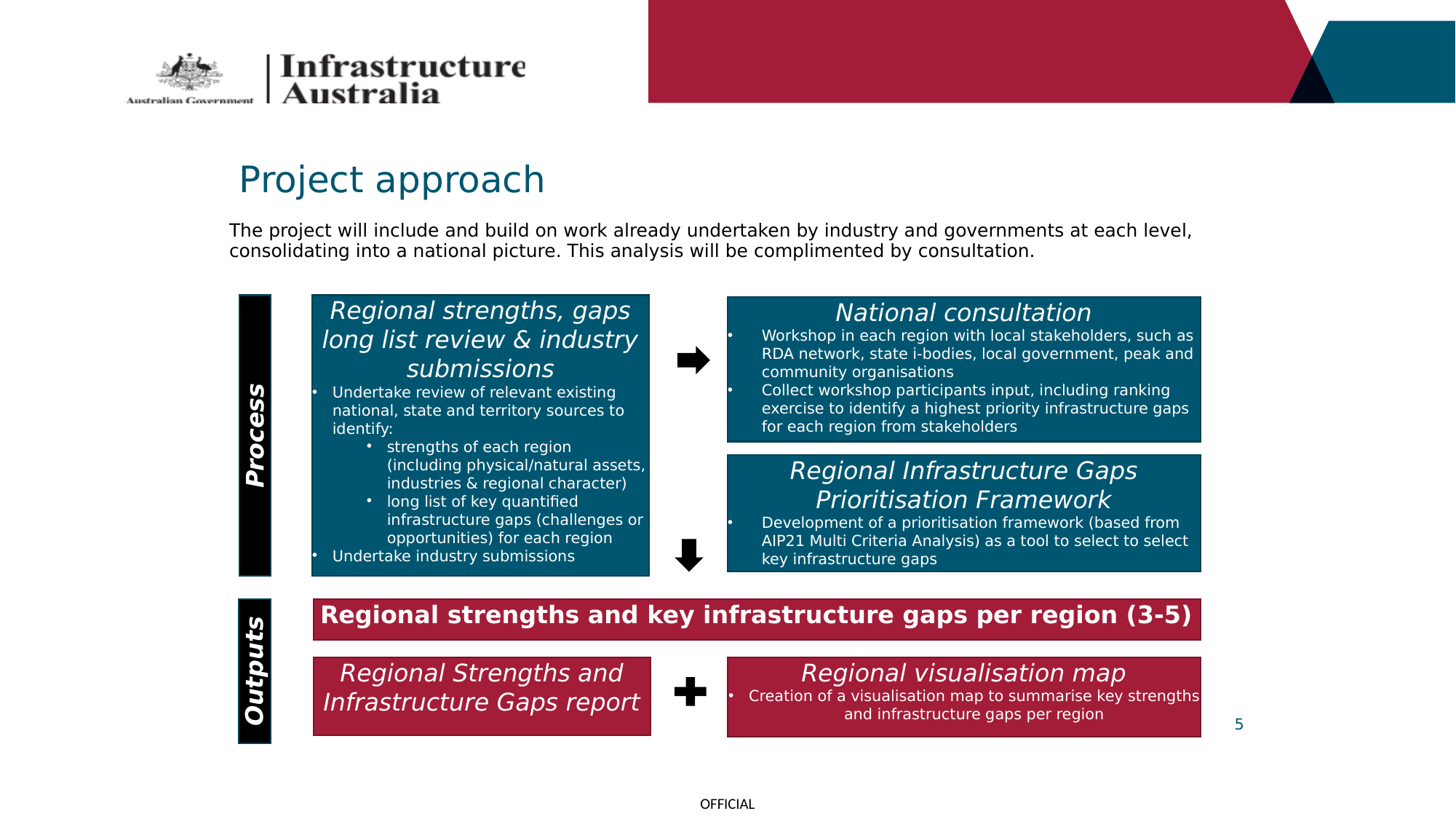

# Project approach
The project will include and build on work already undertaken by industry and governments at each level, consolidating into a national picture. This analysis will be complimented by consultation.

Process

Regional strengths, gaps long list review & industry submissions
Undertake review of relevant existing national, state and territory sources to identify:
strengths of each region (including physical/natural assets, industries & regional character)
long list of key quantified infrastructure gaps (challenges or opportunities) for each region
Undertake industry submissions

National consultation
Workshop in each region with local stakeholders, such as RDA network, state i-bodies, local government, peak and community organisations
Collect workshop participants input, including ranking exercise to identify a highest priority infrastructure gaps for each region from stakeholders

Regional Infrastructure Gaps Prioritisation Framework
Development of a prioritisation framework (based from AIP21 Multi Criteria Analysis) as a tool to select to select key infrastructure gaps

Outputs

Regional strengths and key infrastructure gaps per region (3-5)

Regional Strengths and Infrastructure Gaps report

Regional visualisation map
Creation of a visualisation map to summarise key strengths and infrastructure gaps per region

5